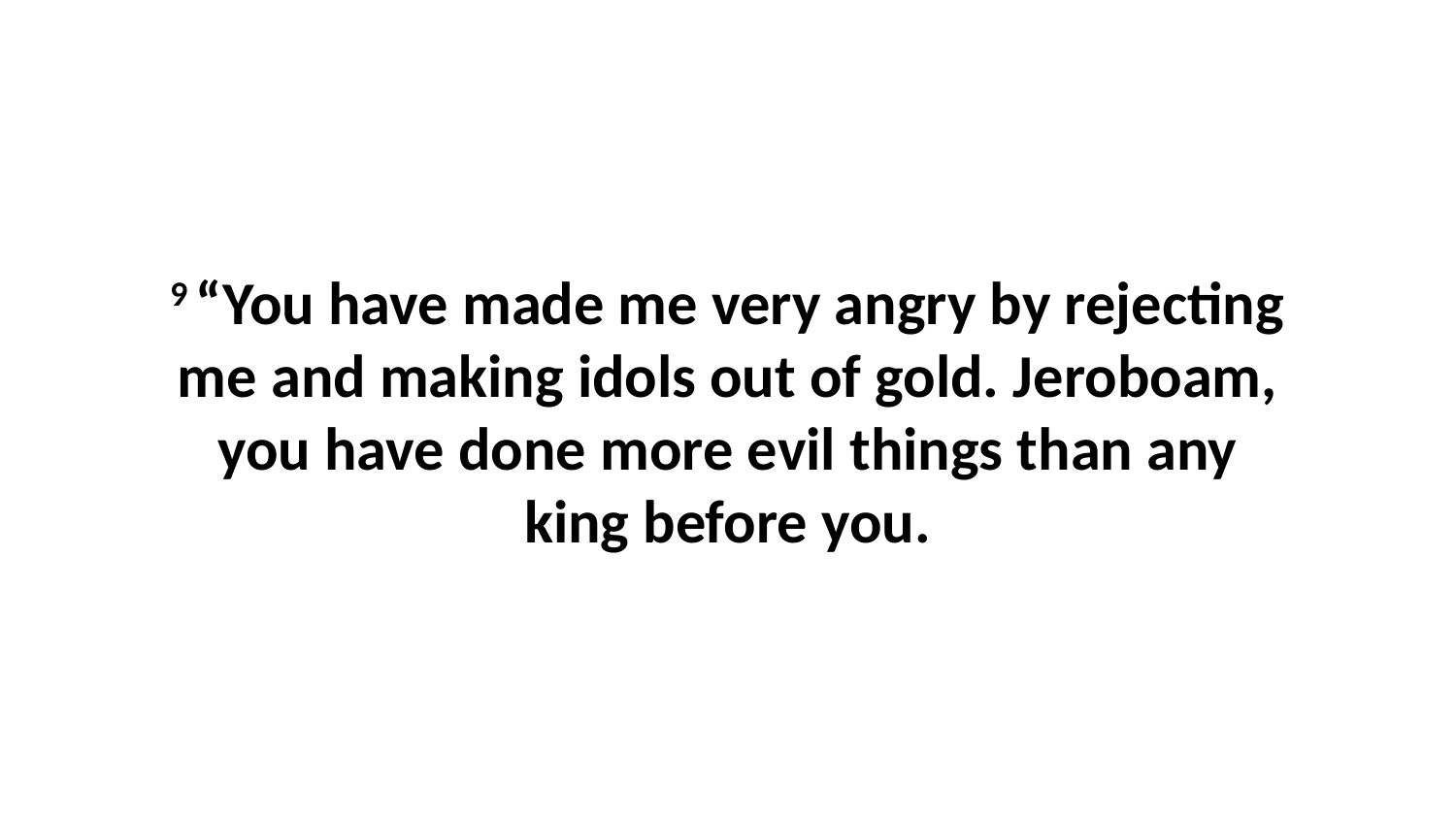

9 “You have made me very angry by rejecting me and making idols out of gold. Jeroboam, you have done more evil things than any king before you.